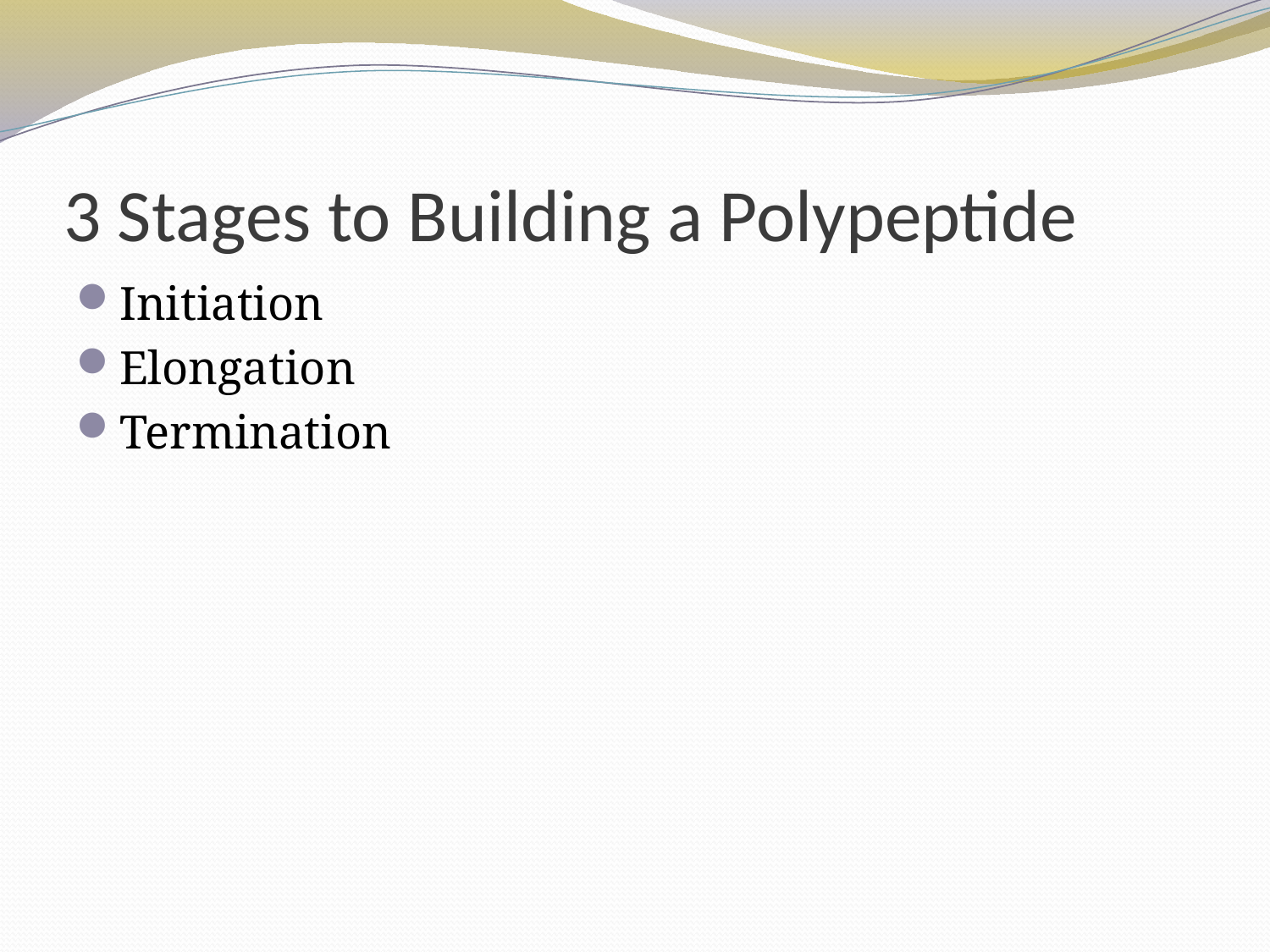

# 3 Stages to Building a Polypeptide
Initiation
Elongation
Termination